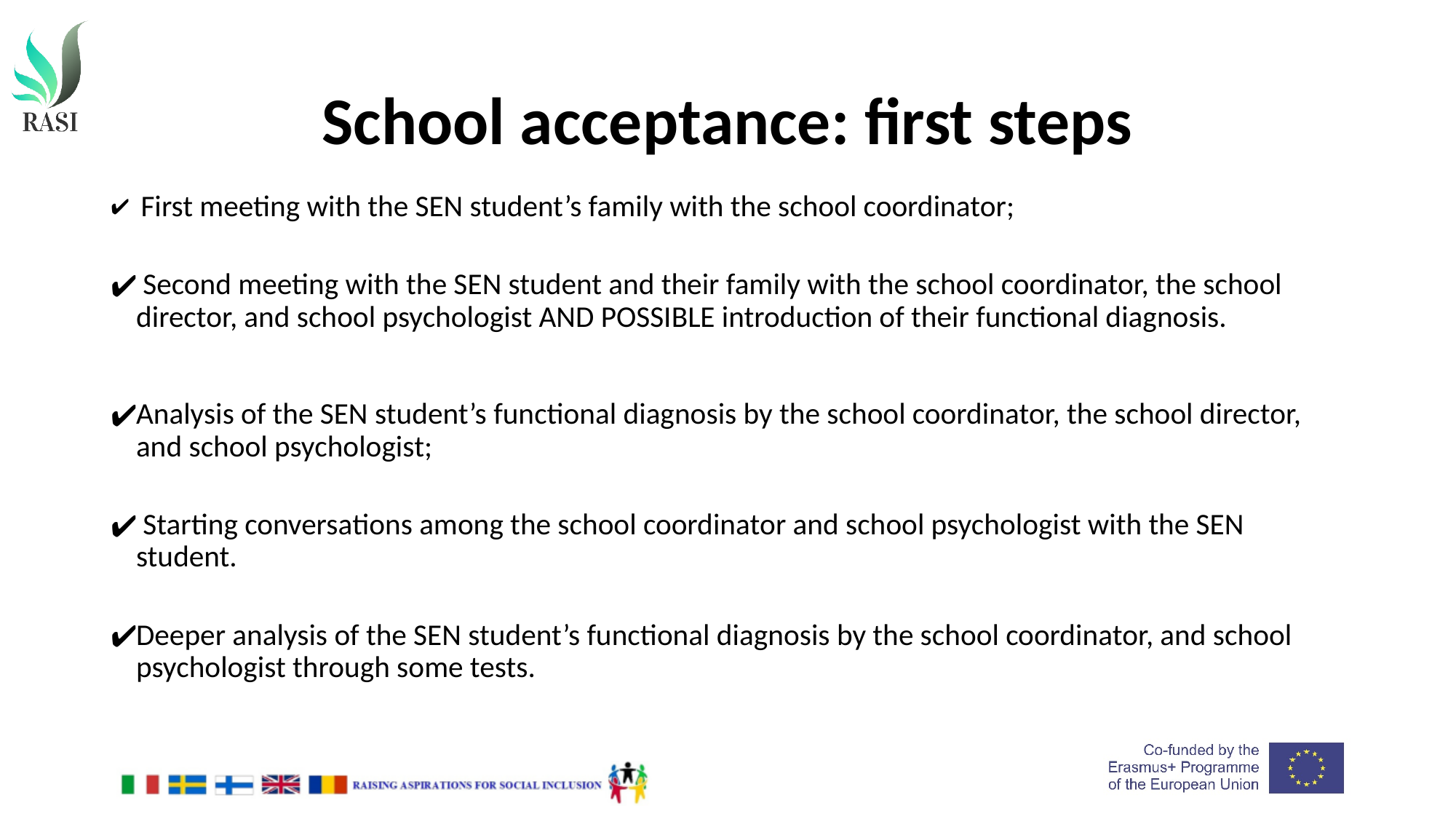

# School acceptance: first steps
 First meeting with the SEN student’s family with the school coordinator;

 Second meeting with the SEN student and their family with the school coordinator, the school director, and school psychologist AND POSSIBLE introduction of their functional diagnosis.

Analysis of the SEN student’s functional diagnosis by the school coordinator, the school director, and school psychologist;

 Starting conversations among the school coordinator and school psychologist with the SEN student.

Deeper analysis of the SEN student’s functional diagnosis by the school coordinator, and school psychologist through some tests.